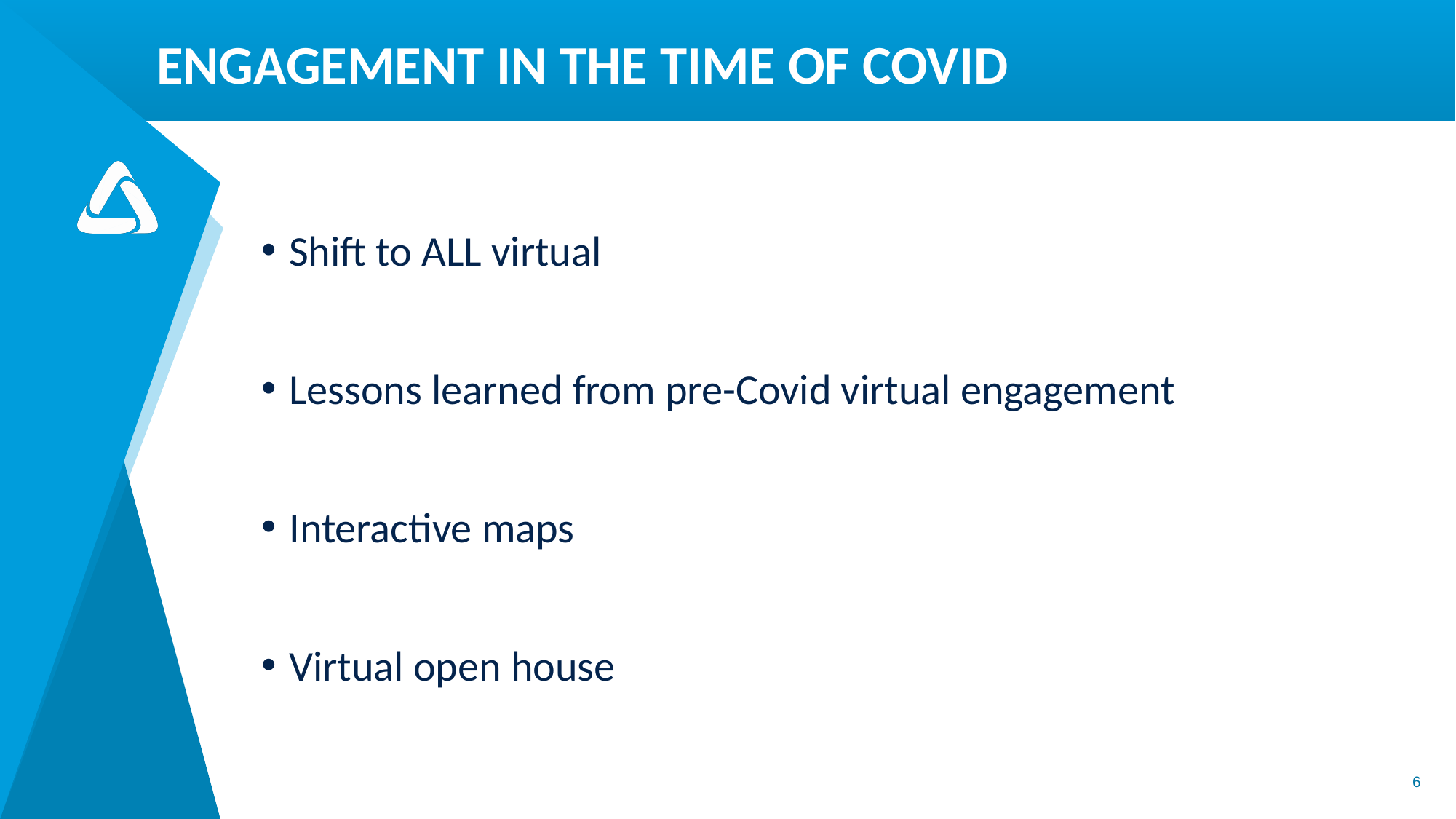

# Engagement in the time of Covid
Shift to ALL virtual

Lessons learned from pre-Covid virtual engagement

Interactive maps

Virtual open house